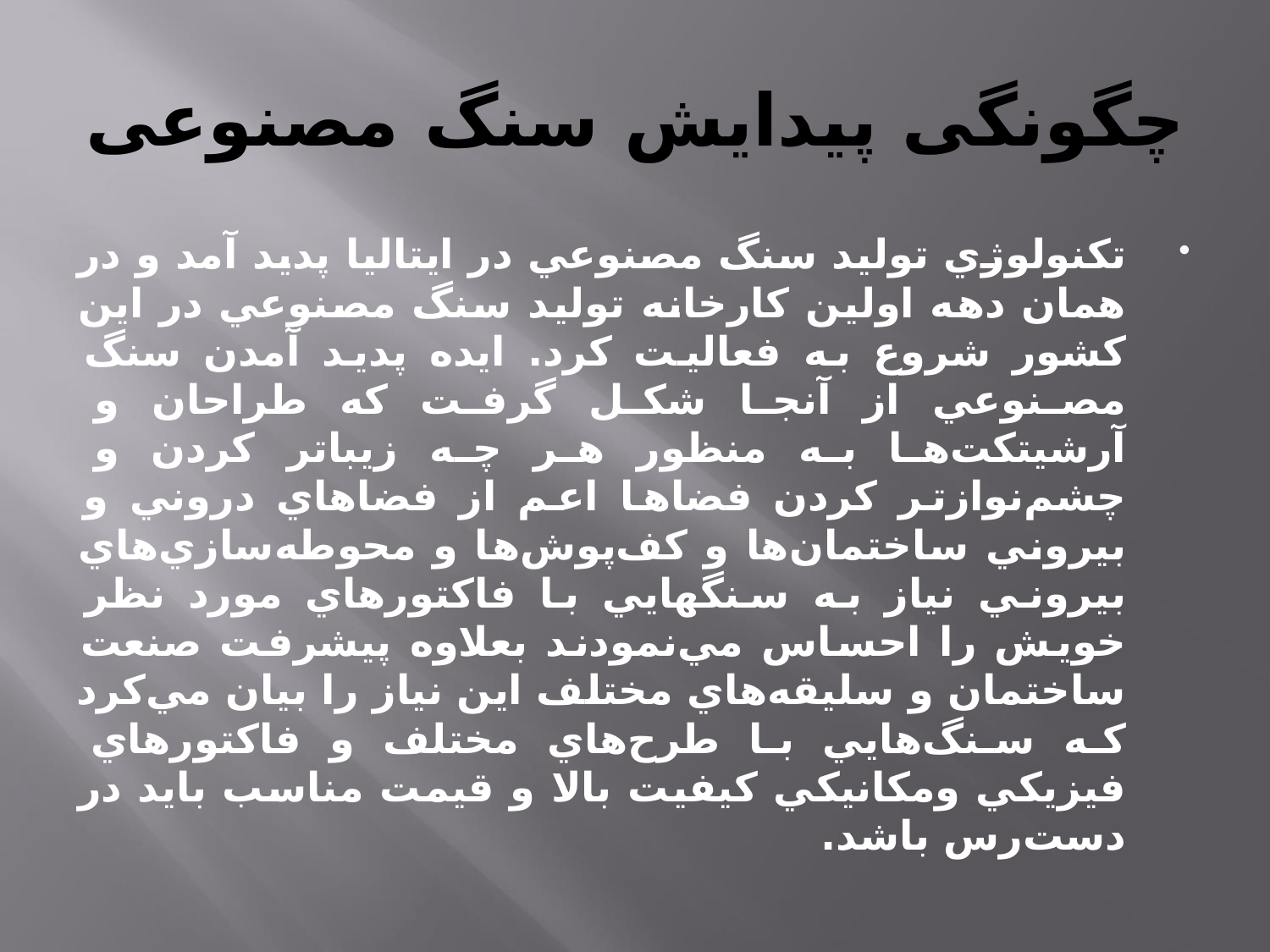

# چگونگی پیدایش سنگ مصنوعی
تكنولوژي توليد سنگ مصنوعي در ايتاليا پديد آمد و در همان دهه اولين كارخانه توليد سنگ مصنوعي در اين كشور شروع به فعاليت كرد. ايده پديد آمدن سنگ مصنوعي از آنجا شكل گرفت كه طراحان و آرشيتكت‌ها به منظور هر چه زيباتر كردن و چشم‌نوازتر كردن فضاها اعم از فضاهاي دروني و بيروني ساختمان‌ها و كف‌پوش‌ها و محوطه‌سازي‌هاي بيروني نياز به سنگهايي با فاكتورهاي مورد نظر خويش را احساس مي‌نمودند بعلاوه پيشرفت صنعت ساختمان و سليقه‌هاي مختلف اين نياز را بيان مي‌‌كرد كه سنگ‌هايي با طرح‌هاي مختلف و فاكتورهاي فيزيكي ومكانيكي كيفيت بالا و قيمت مناسب بايد در دست‌رس باشد.